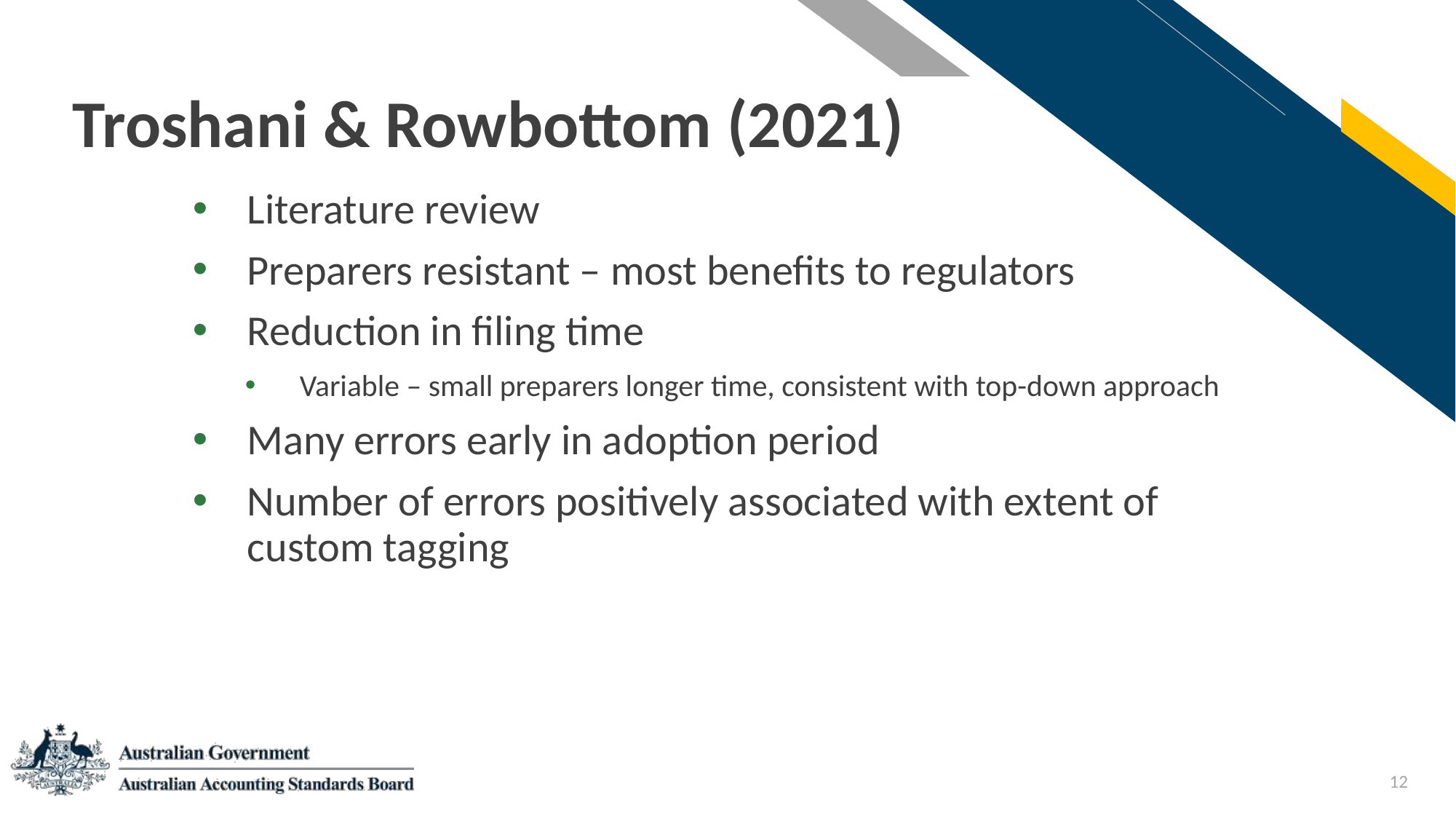

# Troshani & Rowbottom (2021)
Literature review
Preparers resistant – most benefits to regulators
Reduction in filing time
Variable – small preparers longer time, consistent with top-down approach
Many errors early in adoption period
Number of errors positively associated with extent of custom tagging

12